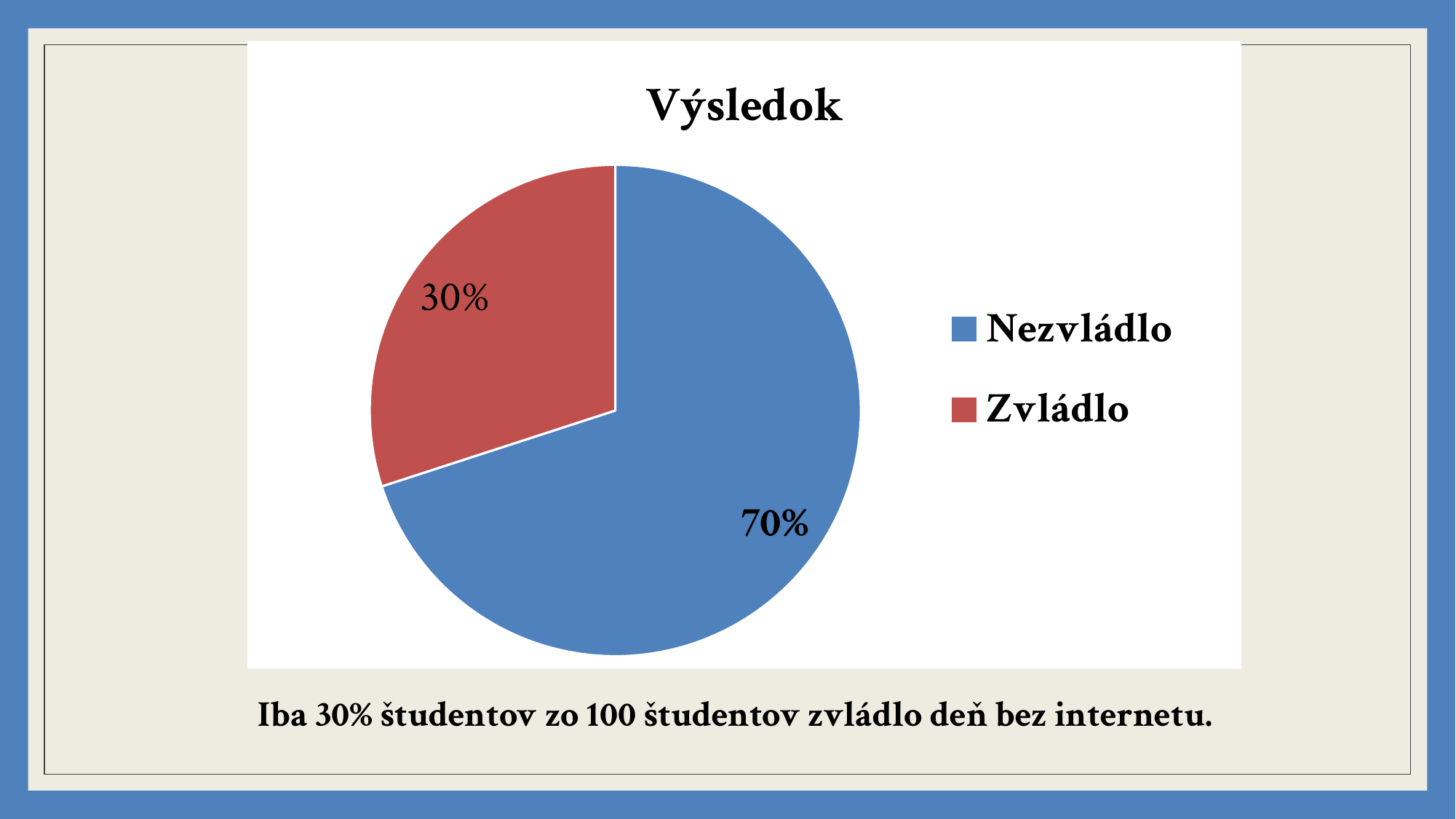

### Chart: Výsledok

| Category |  |
|---|---|
| Nezvládlo | 0.7 |
| Zvládlo | 0.3 |
Iba 30% študentov zo 100 študentov zvládlo deň bez internetu.